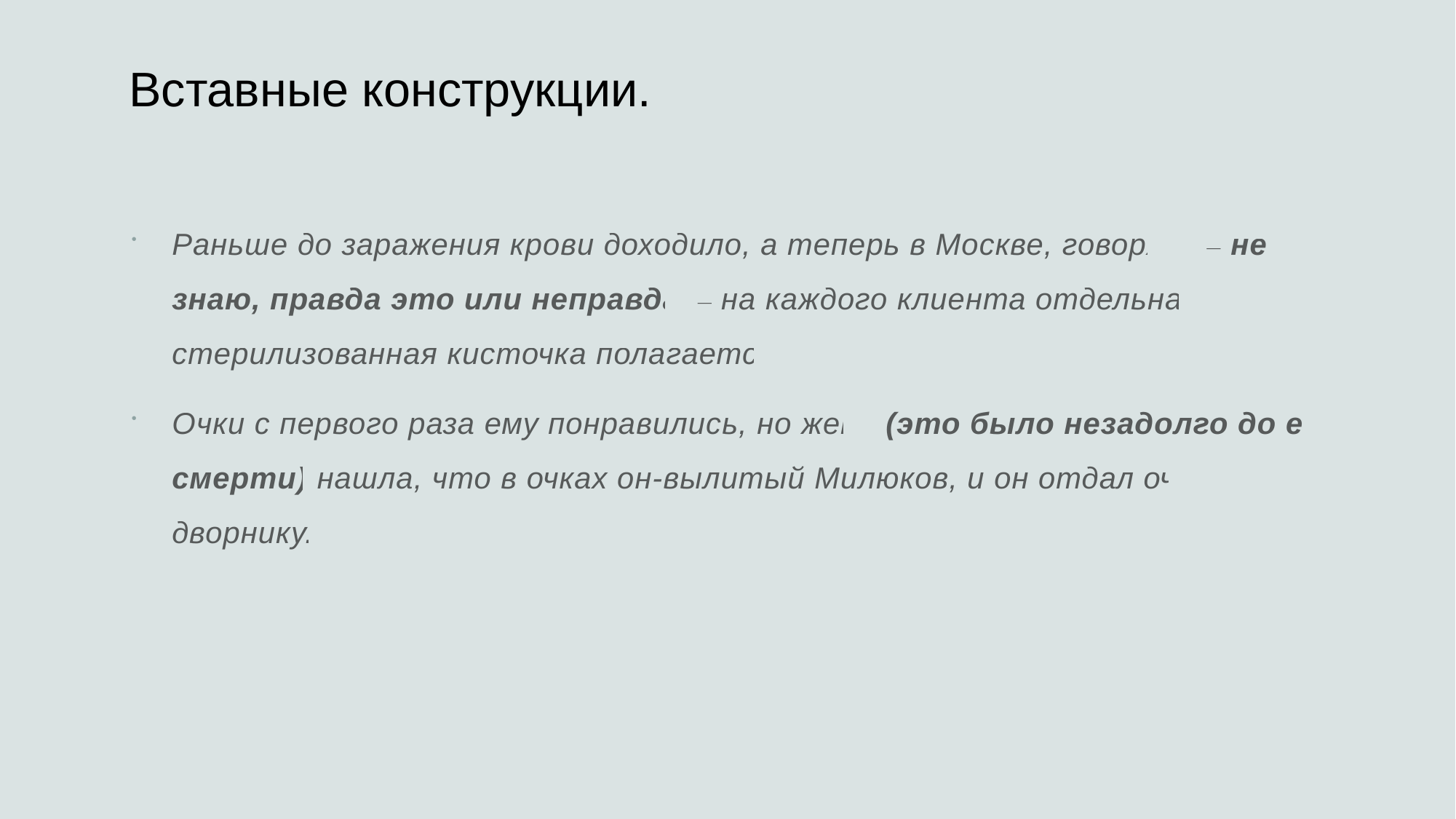

# Вставные конструкции.
Раньше до заражения крови доходило, а теперь в Москве, говорят, – не знаю, правда это или неправда, – на каждого клиента отдельная стерилизованная кисточка полагается.
Очки с первого раза ему понравились, но жена (это было незадолго до ее смерти) нашла, что в очках он-вылитый Милюков, и он отдал очки дворнику.